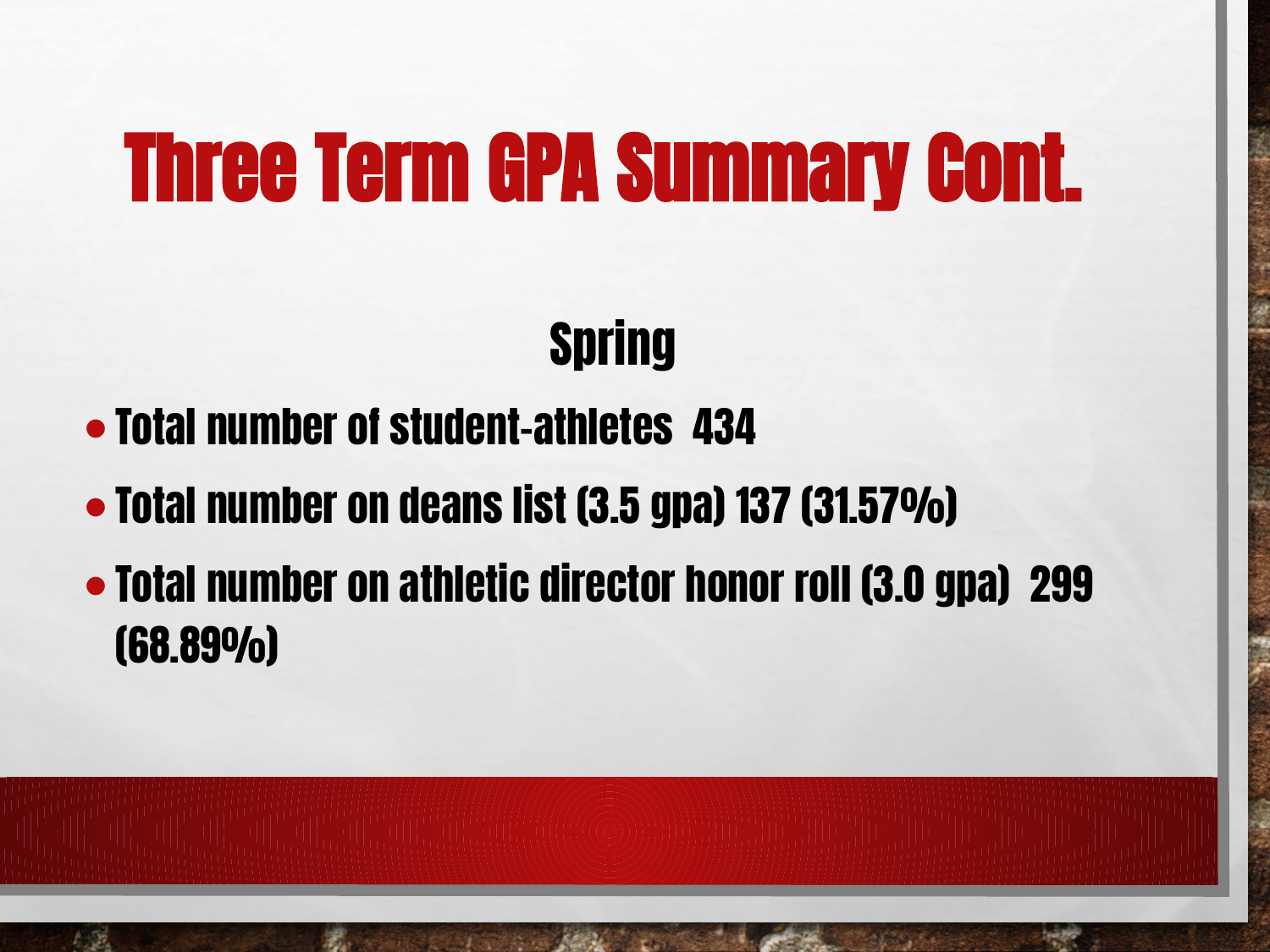

# Three Term GPA Summary Cont.
Spring
Total number of student-athletes  434
Total number on deans list (3.5 gpa) 137 (31.57%)
Total number on athletic director honor roll (3.0 gpa)  299 (68.89%)